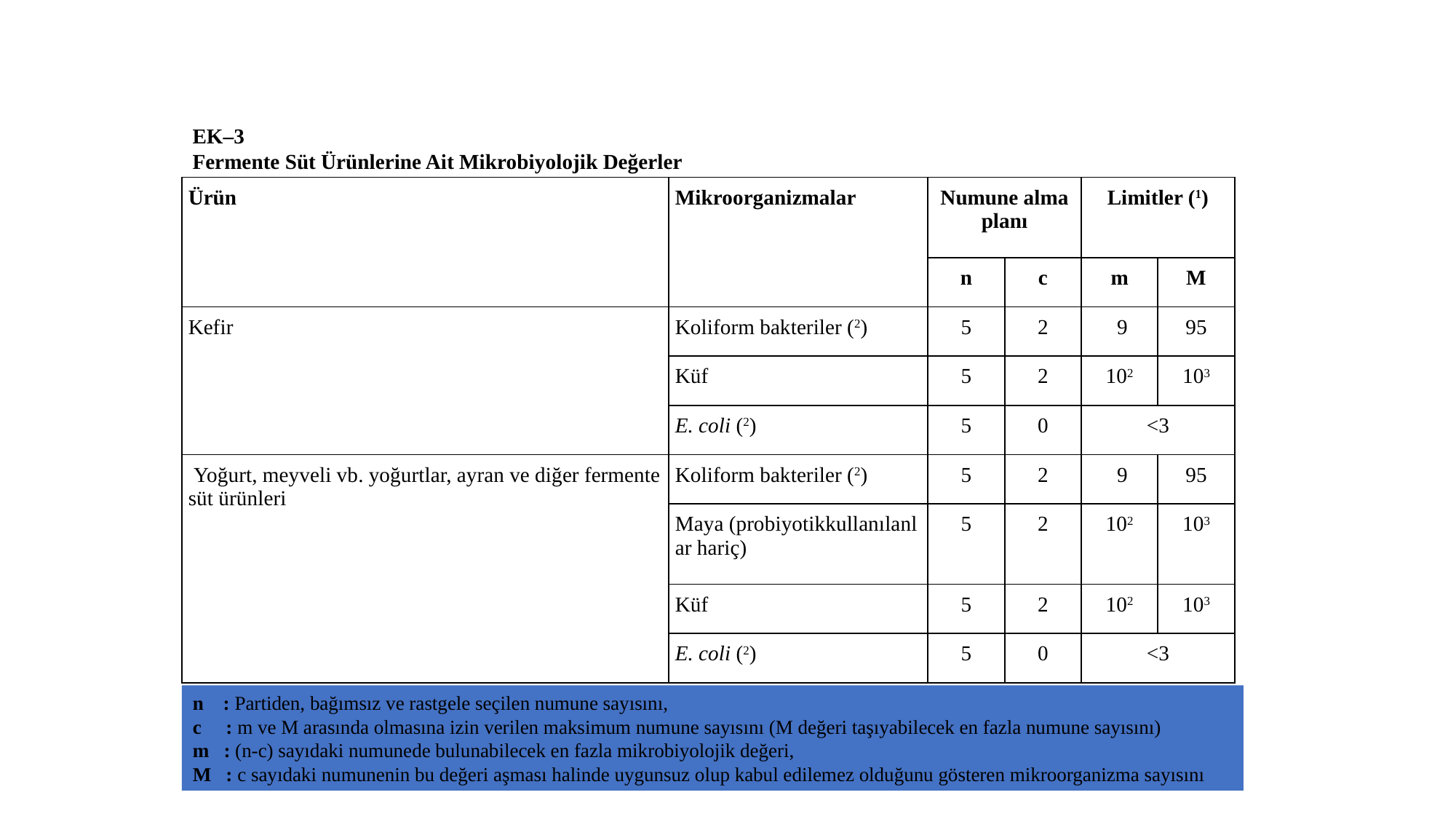

EK–3
Fermente Süt Ürünlerine Ait Mikrobiyolojik Değerler
| Ürün | Mikroorganizmalar | Numune alma planı |  | Limitler (1) |  |
| --- | --- | --- | --- | --- | --- |
|  |  | n | c | m | M |
| Kefir | Koliform bakteriler (2) | 5 | 2 | 9 | 95 |
|  | Küf | 5 | 2 | 102 | 103 |
|  | E. coli (2) | 5 | 0 | <3 |  |
| Yoğurt, meyveli vb. yoğurtlar, ayran ve diğer fermente süt ürünleri | Koliform bakteriler (2) | 5 | 2 | 9 | 95 |
|  | Maya (probiyotikkullanılanlar hariç) | 5 | 2 | 102 | 103 |
|  | Küf | 5 | 2 | 102 | 103 |
|  | E. coli (2) | 5 | 0 | <3 |  |
n    : Partiden, bağımsız ve rastgele seçilen numune sayısını,
c     : m ve M arasında olmasına izin verilen maksimum numune sayısını (M değeri taşıyabilecek en fazla numune sayısını)
m   : (n-c) sayıdaki numunede bulunabilecek en fazla mikrobiyolojik değeri,
M   : c sayıdaki numunenin bu değeri aşması halinde uygunsuz olup kabul edilemez olduğunu gösteren mikroorganizma sayısını